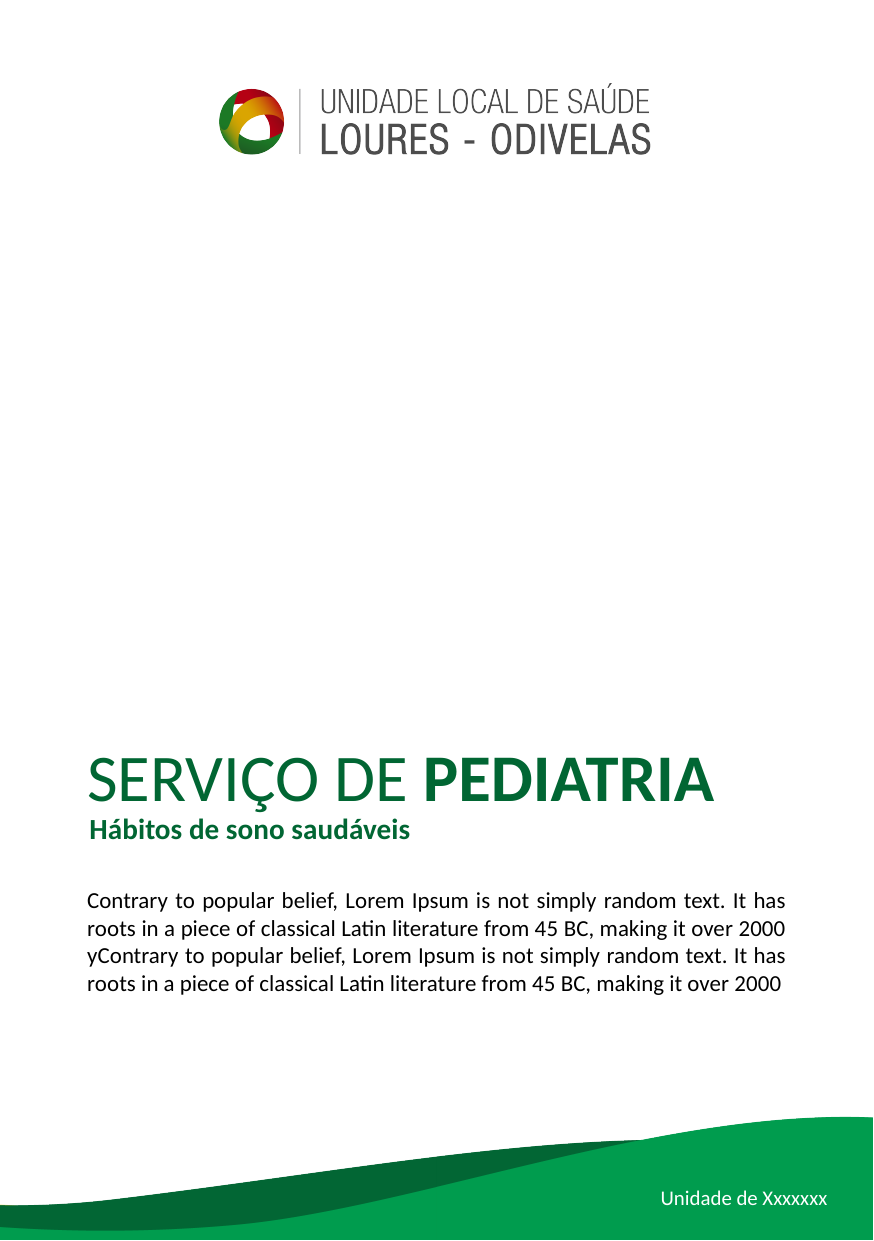

SERVIÇO DE PEDIATRIA
Hábitos de sono saudáveis
Contrary to popular belief, Lorem Ipsum is not simply random text. It has roots in a piece of classical Latin literature from 45 BC, making it over 2000 yContrary to popular belief, Lorem Ipsum is not simply random text. It has roots in a piece of classical Latin literature from 45 BC, making it over 2000
Unidade de Xxxxxxx